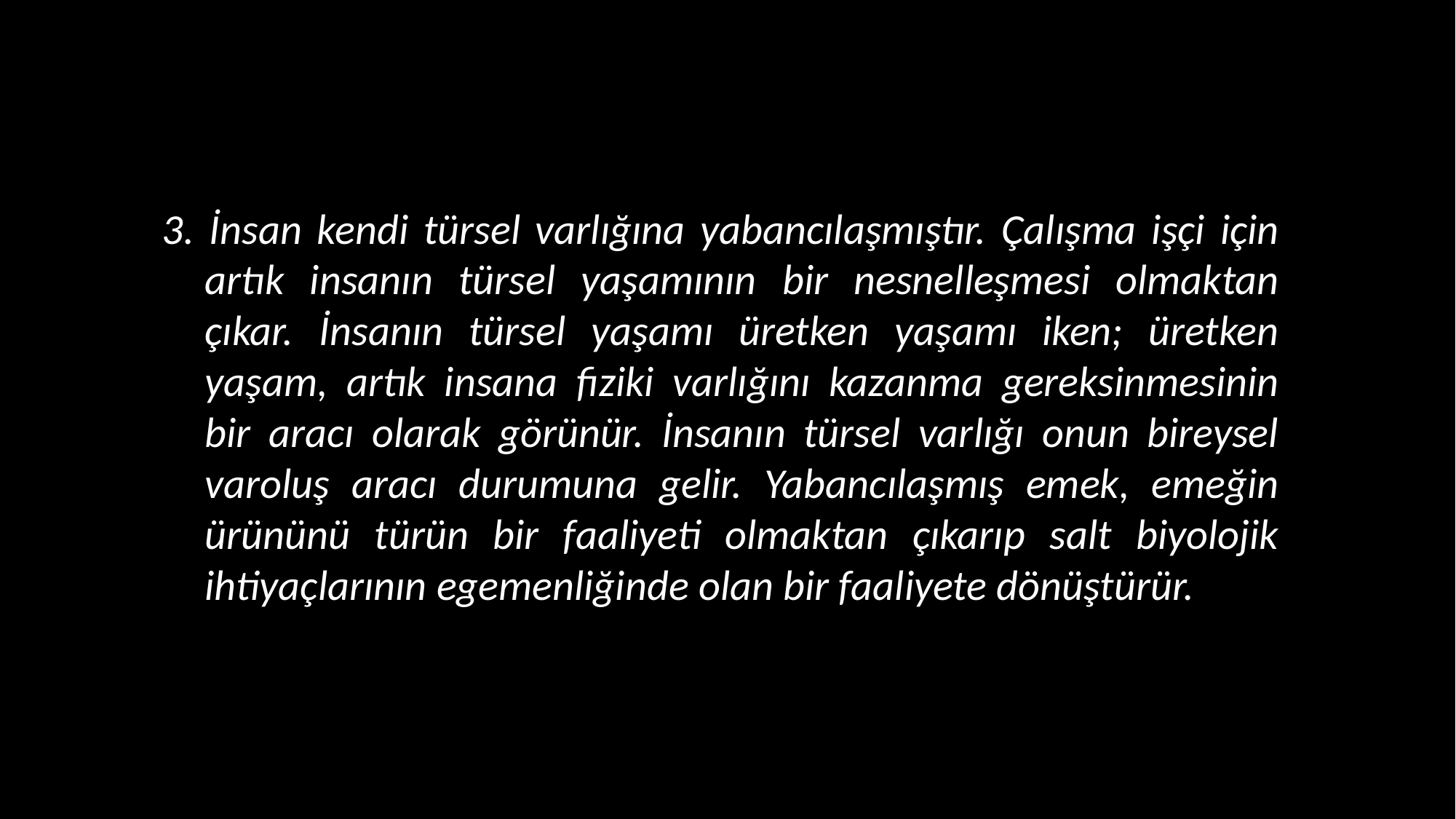

3. İnsan kendi türsel varlığına yabancılaşmıştır. Çalışma işçi için artık insanın türsel yaşamının bir nesnelleşmesi olmaktan çıkar. İnsanın türsel yaşamı üretken yaşamı iken; üretken yaşam, artık insana fiziki varlığını kazanma gereksinmesinin bir aracı olarak görünür. İnsanın türsel varlığı onun bireysel varoluş aracı durumuna gelir. Yabancılaşmış emek, emeğin ürününü türün bir faaliyeti olmaktan çıkarıp salt biyolojik ihtiyaçlarının egemenliğinde olan bir faaliyete dönüştürür.